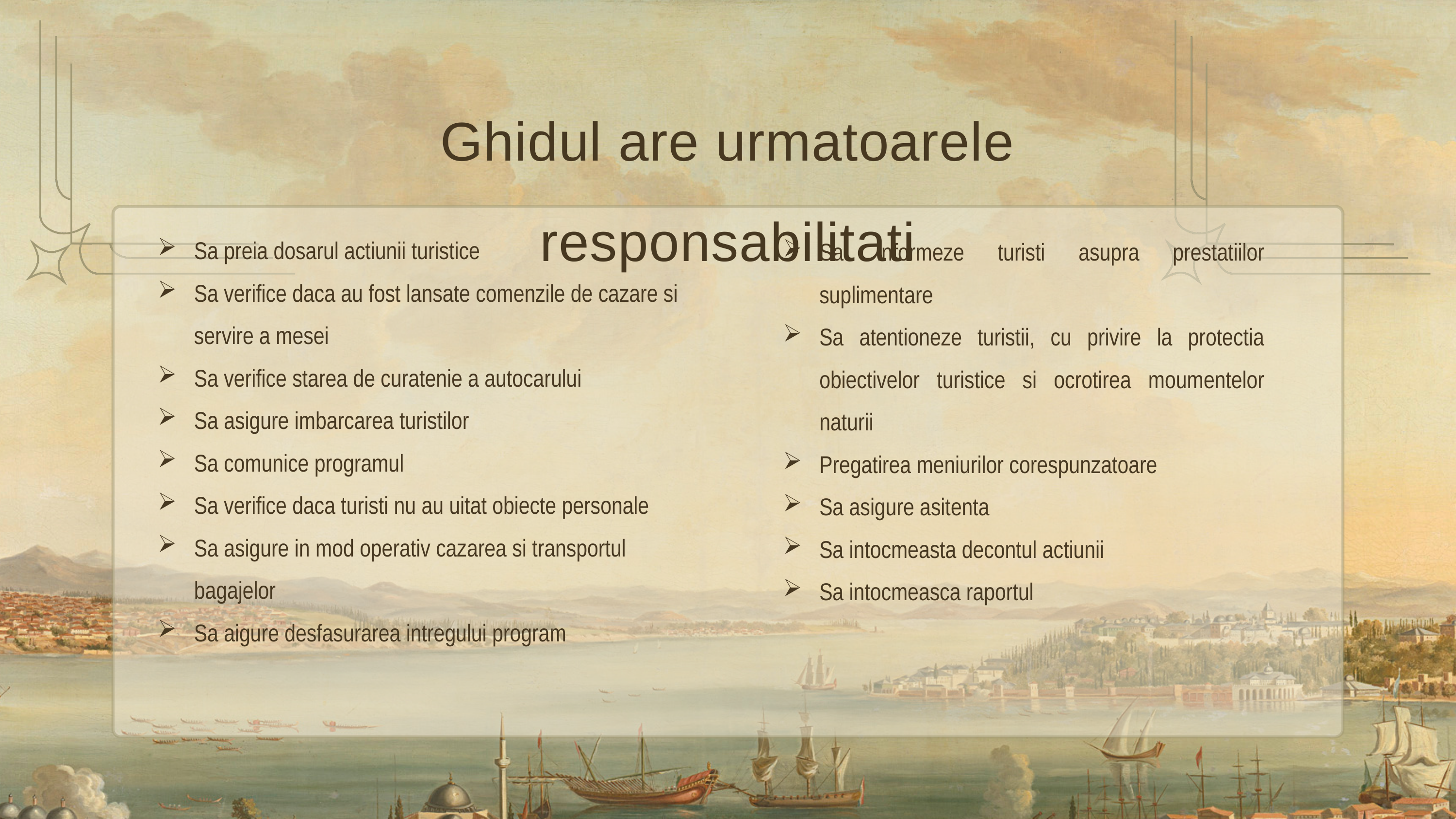

Ghidul are urmatoarele responsabilitati

Sa preia dosarul actiunii turistice
Sa verifice daca au fost lansate comenzile de cazare si servire a mesei
Sa verifice starea de curatenie a autocarului
Sa asigure imbarcarea turistilor
Sa comunice programul
Sa verifice daca turisti nu au uitat obiecte personale
Sa asigure in mod operativ cazarea si transportul bagajelor
Sa aigure desfasurarea intregului program

Sa informeze turisti asupra prestatiilor suplimentare
Sa atentioneze turistii, cu privire la protectia obiectivelor turistice si ocrotirea moumentelor naturii
Pregatirea meniurilor corespunzatoare
Sa asigure asitenta
Sa intocmeasta decontul actiunii
Sa intocmeasca raportul